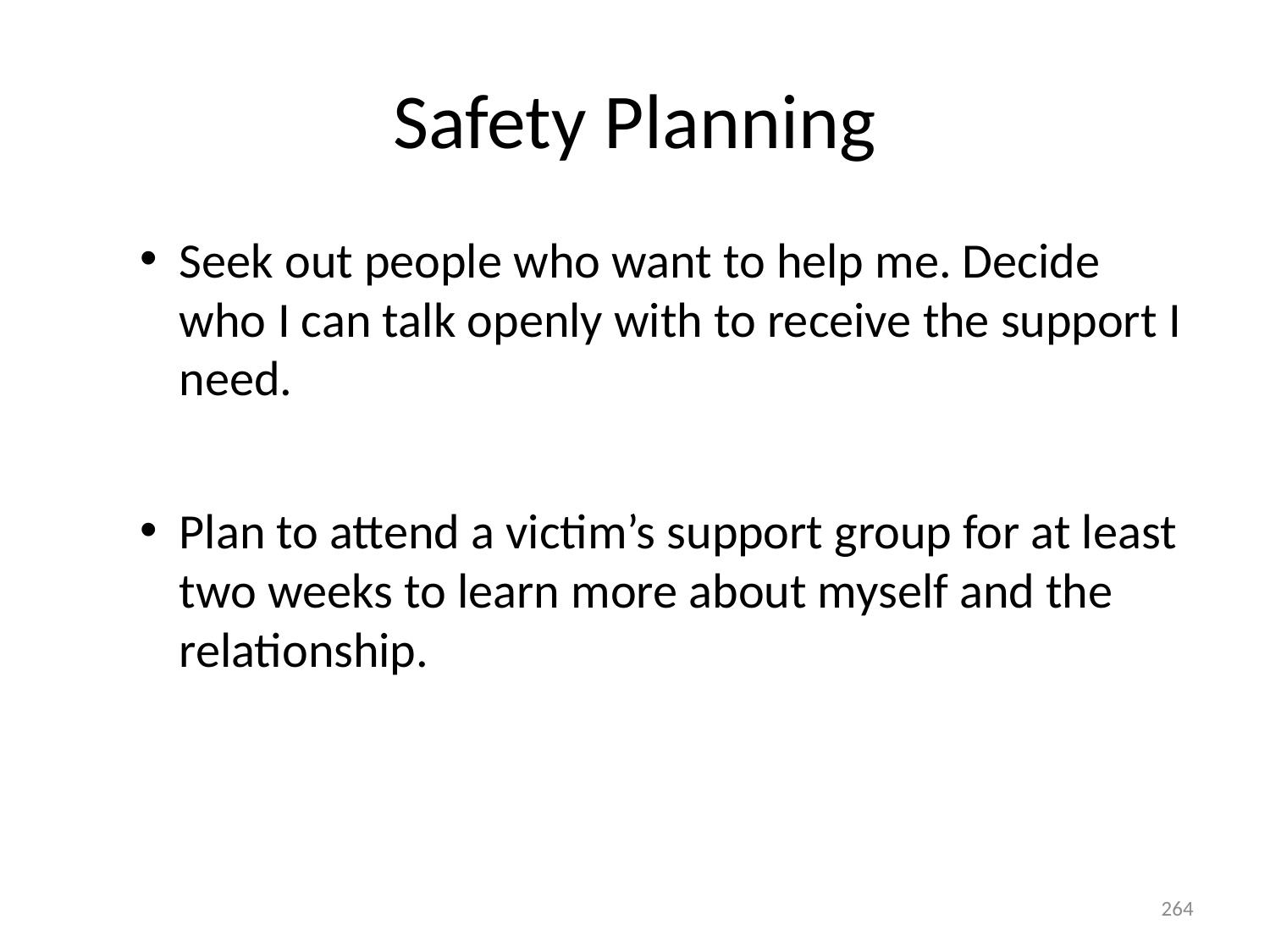

# Safety Planning
Seek out people who want to help me. Decide who I can talk openly with to receive the support I need.

Plan to attend a victim’s support group for at least two weeks to learn more about myself and the relationship.
264